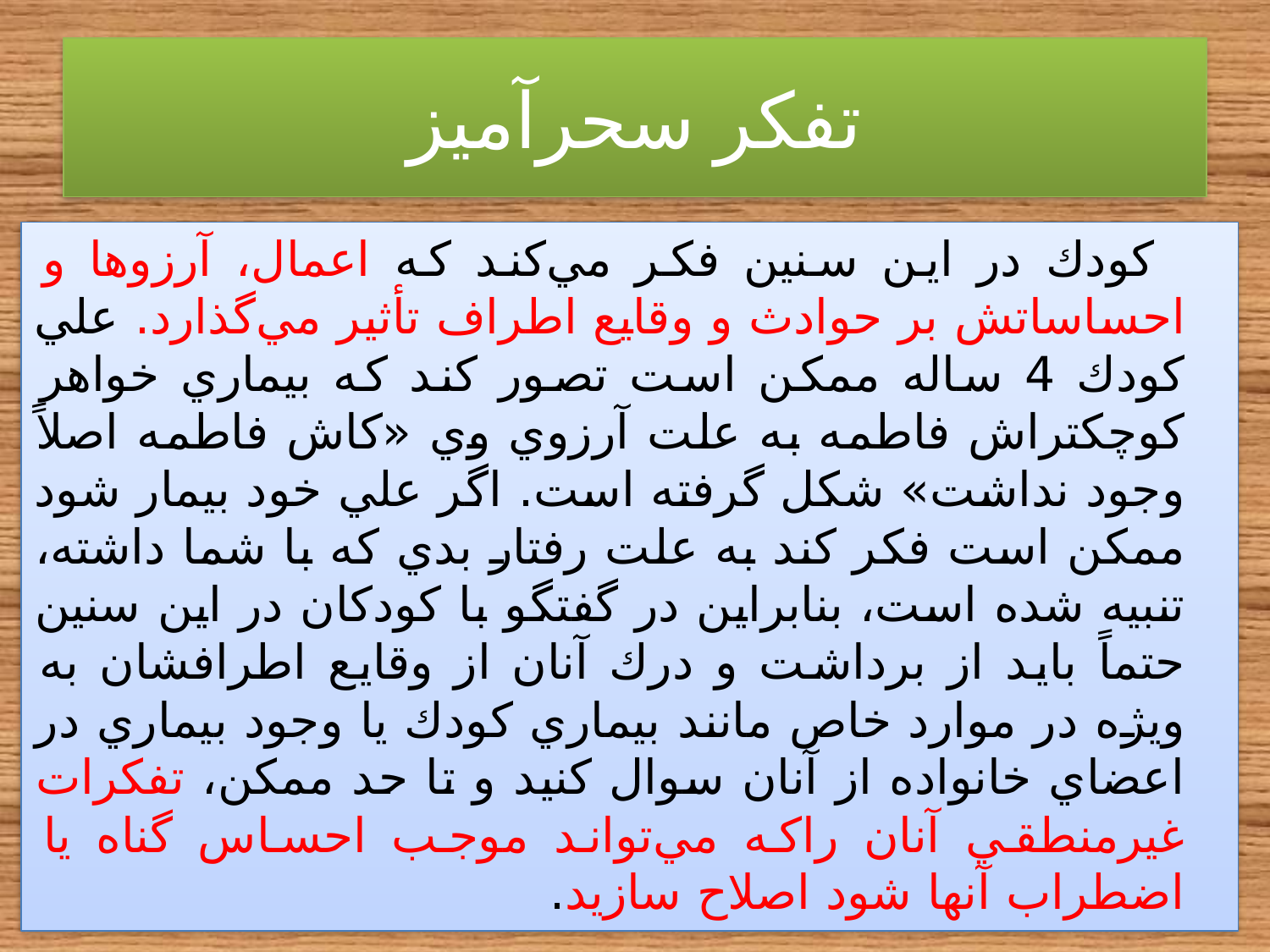

# تفكر سحرآميز
   كودك در اين سنين فكر مي‌‌كند كه اعمال، آرزوها و احساساتش بر حوادث و وقايع اطراف تأثير مي‌‌گذارد. علي كودك 4 ساله ممكن است تصور كند كه بيماري خواهر كوچكتراش فاطمه به علت آرزوي وي «كاش فاطمه اصلاً وجود نداشت» شكل گرفته است. اگر علي خود بیمار شود ممكن است فكر كند به علت رفتار بدي كه با شما داشته، تنبيه شده است، بنابراين در گفتگو با كودكان در اين سنين حتماً بايد از برداشت و درك آنان از وقايع اطرافشان به ويژه در موارد خاص مانند بيماري كودك يا وجود بيماري در اعضاي خانواده از آنان سوال كنيد و تا حد ممكن، تفكرات غيرمنطقي آنان راكه مي‌‌تواند موجب احساس گناه يا اضطراب آنها شود اصلاح سازید.